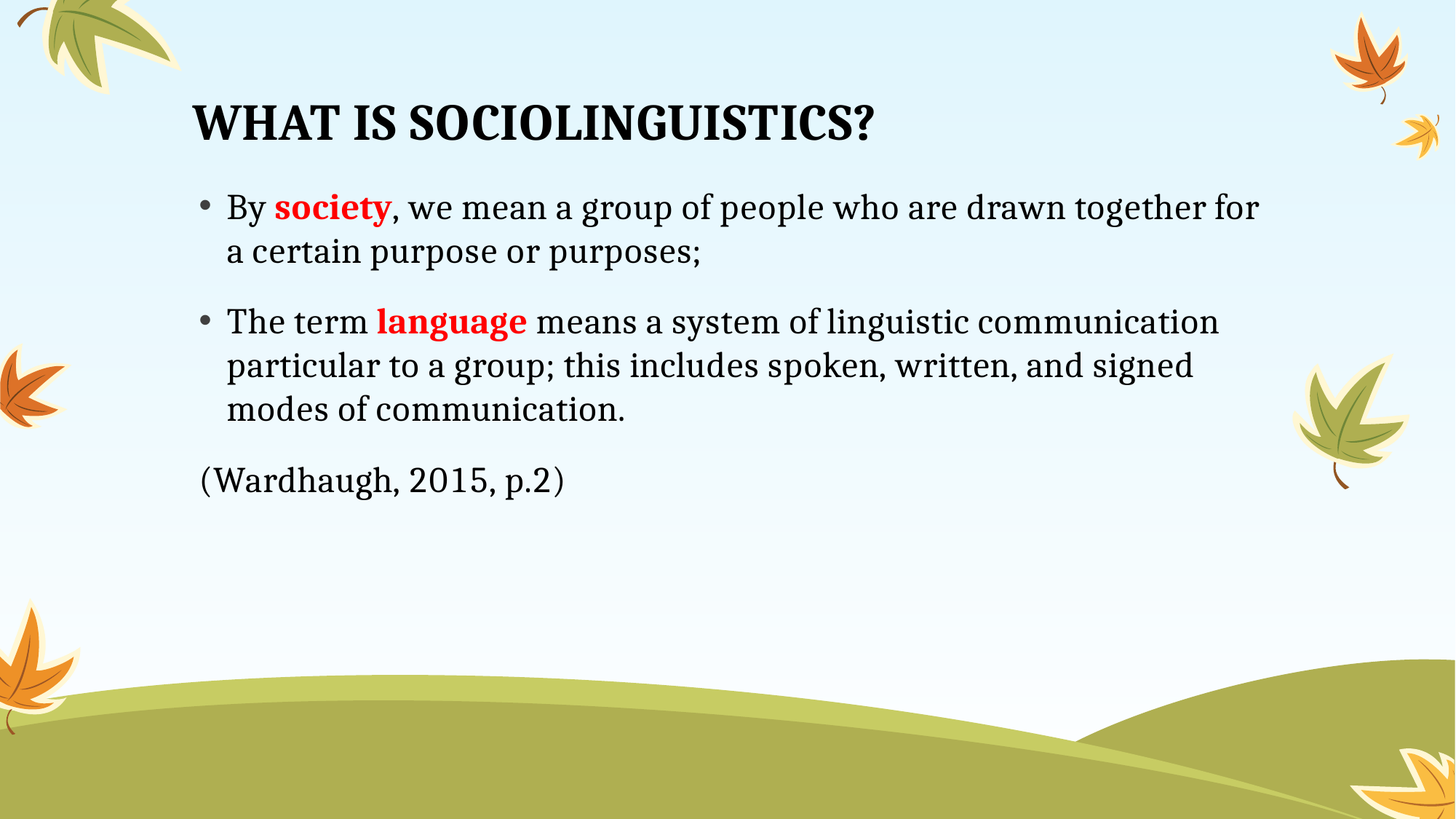

# WHAT IS SOCIOLINGUISTICS?
By society, we mean a group of people who are drawn together for a certain purpose or purposes;
The term language means a system of linguistic communication particular to a group; this includes spoken, written, and signed modes of communication.
(Wardhaugh, 2015, p.2)